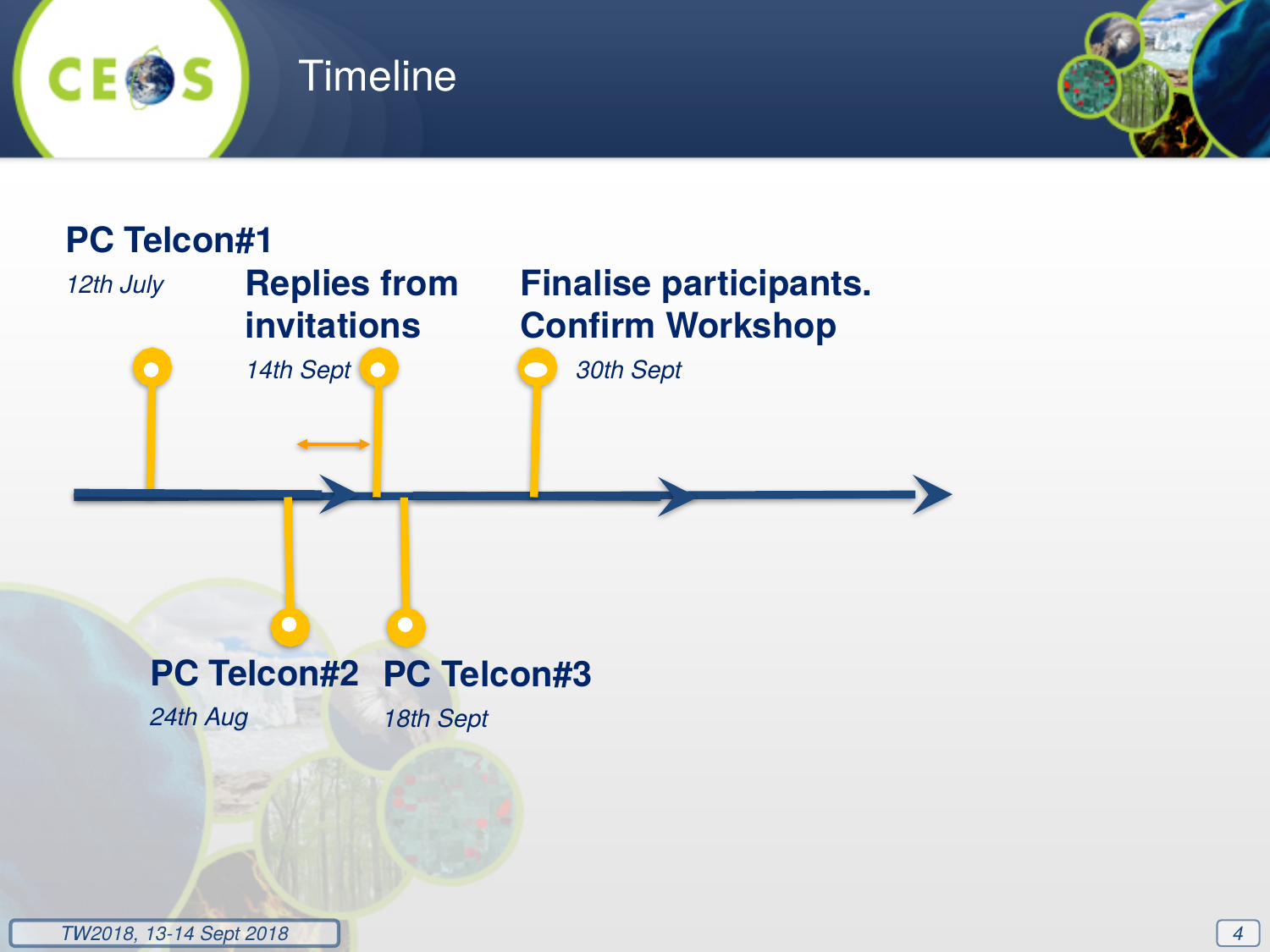

Timeline
PC Telcon#1
12th July
Replies from invitations
14th Sept

Finalise participants. Confirm Workshop
        30th Sept

PC Telcon#2
24th Aug

PC Telcon#3
18th Sept
4